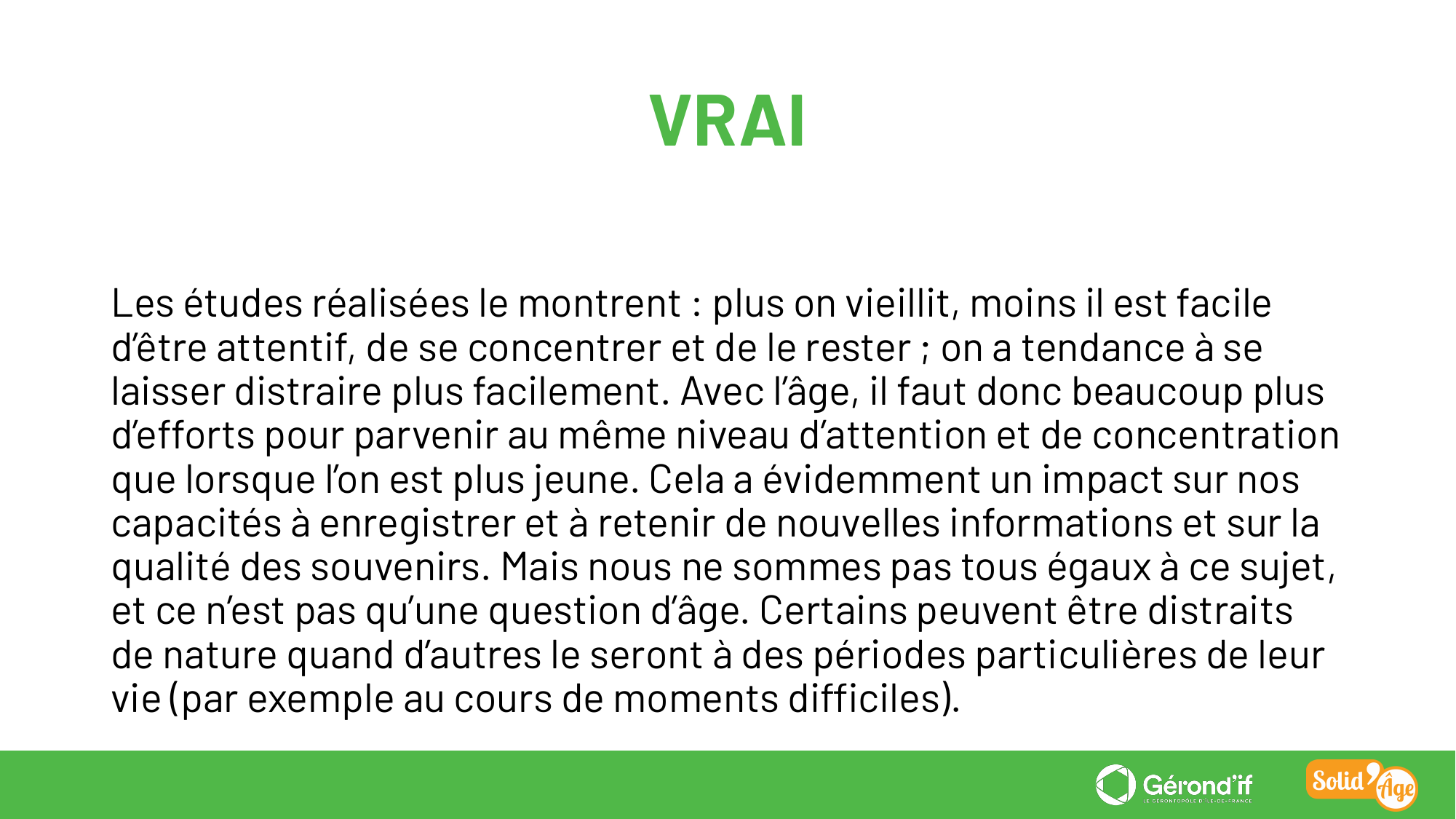

VRAI
Les études réalisées le montrent : plus on vieillit, moins il est facile d’être attentif, de se concentrer et de le rester ; on a tendance à se laisser distraire plus facilement. Avec l’âge, il faut donc beaucoup plus d’efforts pour parvenir au même niveau d’attention et de concentration que lorsque l’on est plus jeune. Cela a évidemment un impact sur nos capacités à enregistrer et à retenir de nouvelles informations et sur la qualité des souvenirs. Mais nous ne sommes pas tous égaux à ce sujet, et ce n’est pas qu’une question d’âge. Certains peuvent être distraits de nature quand d’autres le seront à des périodes particulières de leur vie (par exemple au cours de moments difficiles).